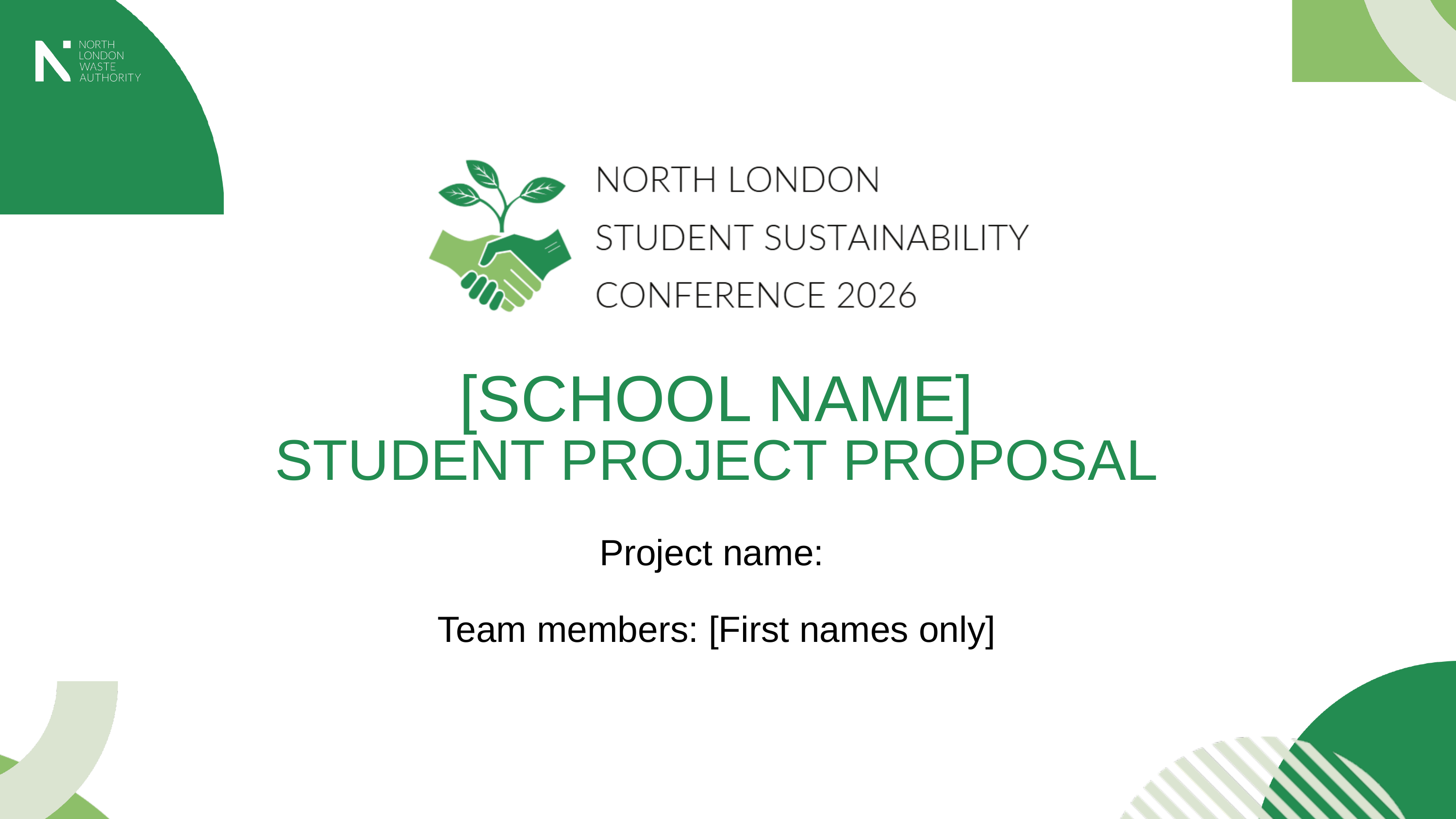

[SCHOOL NAME]
STUDENT PROJECT PROPOSAL
Project name:
Team members: [First names only]